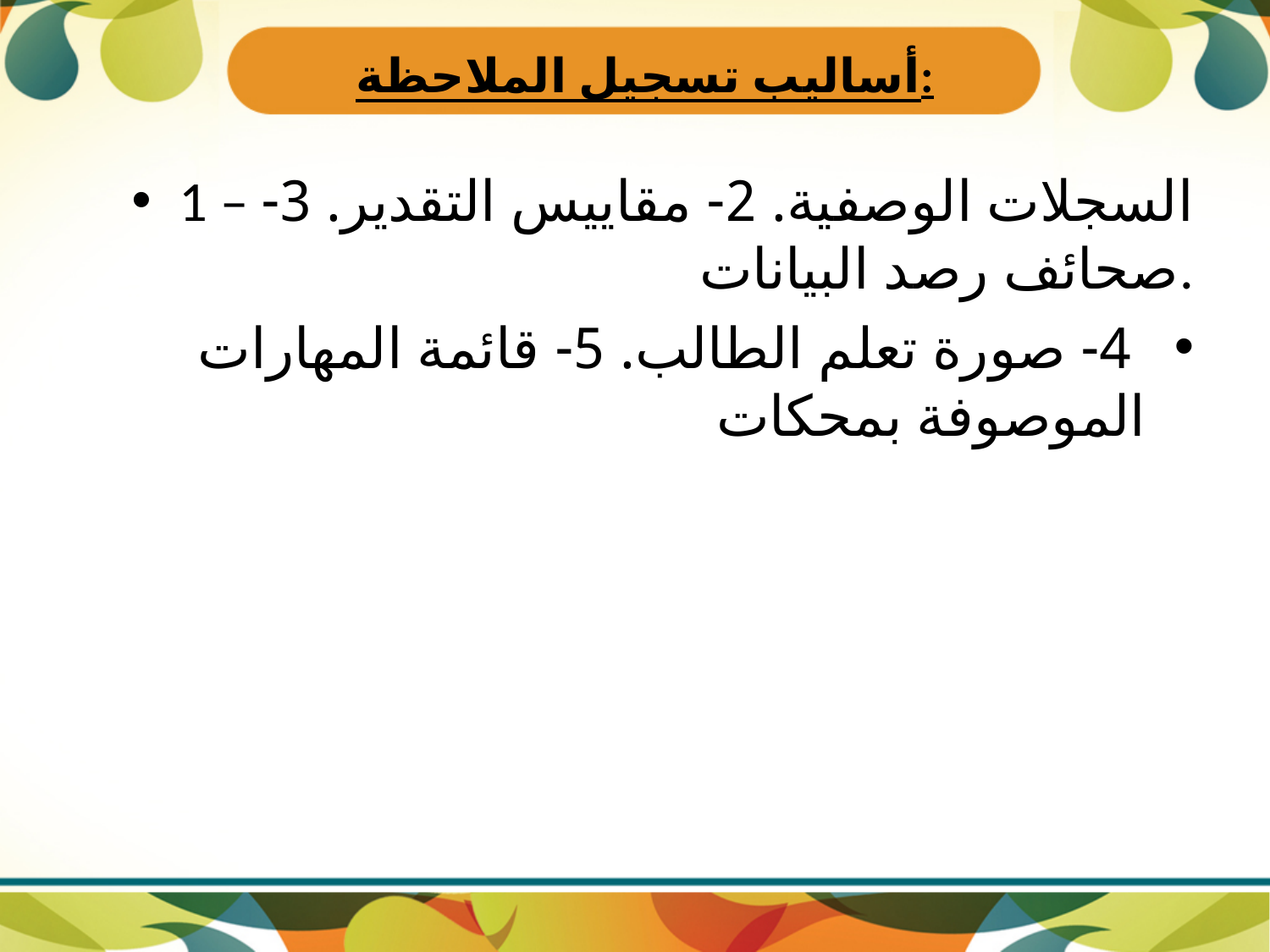

# أساليب تسجيل الملاحظة:
1 – السجلات الوصفية. 2- مقاييس التقدير. 3- صحائف رصد البيانات.
 4- صورة تعلم الطالب. 5- قائمة المهارات الموصوفة بمحكات